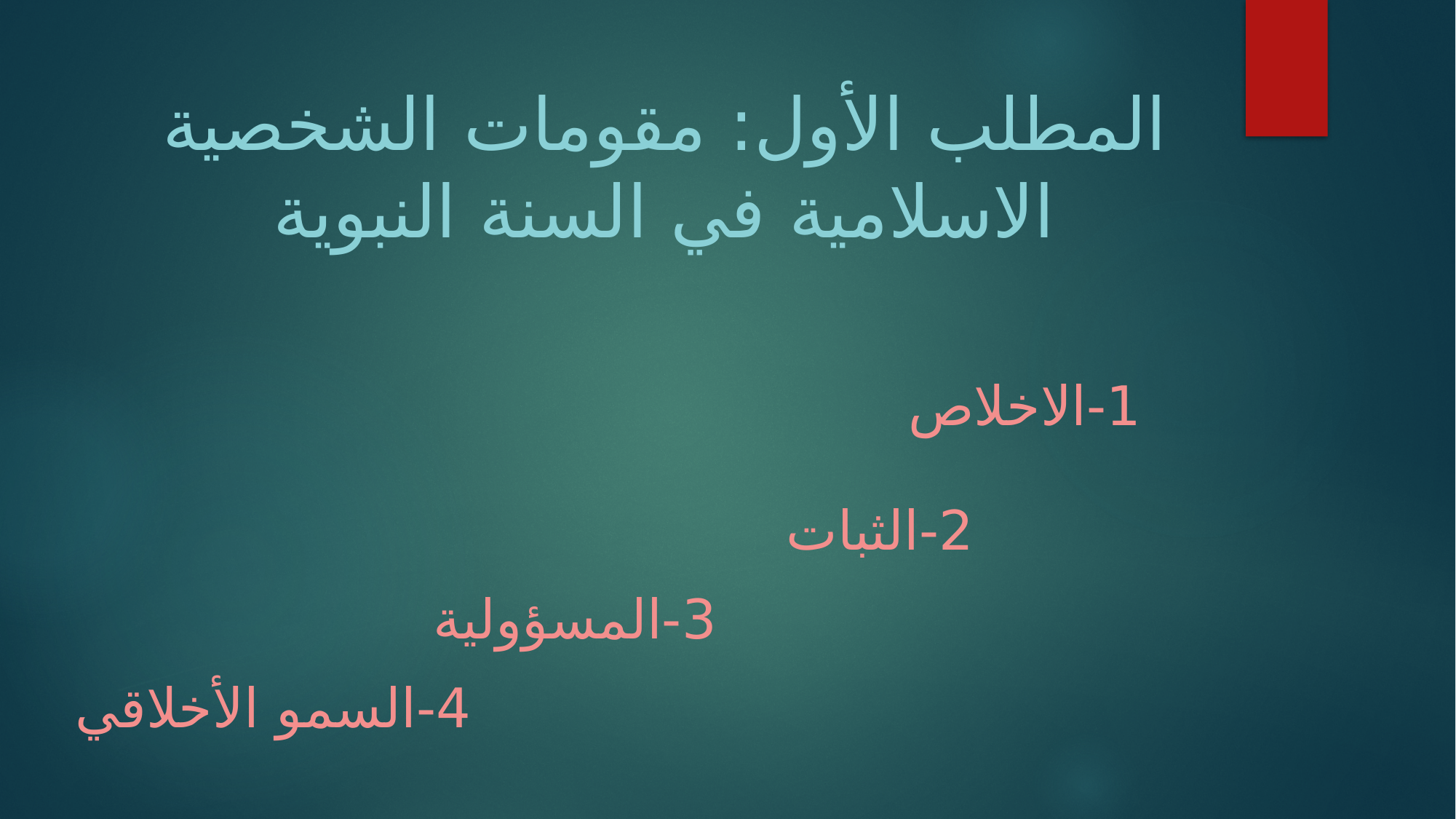

المطلب الأول: مقومات الشخصية الاسلامية في السنة النبوية
# 1-الاخلاص
2-الثبات
3-المسؤولية
4-السمو الأخلاقي